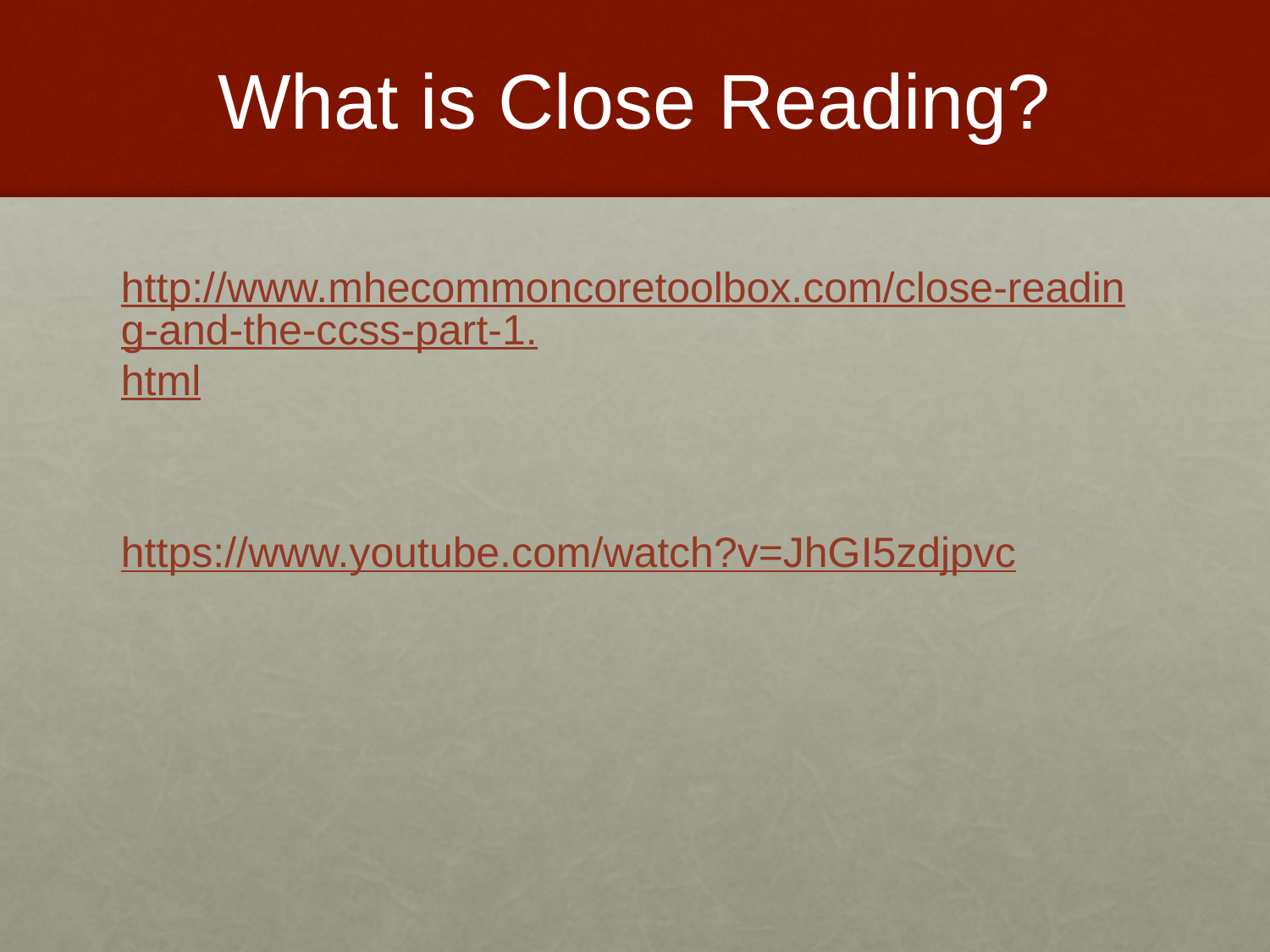

# What is Close Reading?
http://www.mhecommoncoretoolbox.com/close-reading-and-the-ccss-part-1.html

https://www.youtube.com/watch?v=JhGI5zdjpvc